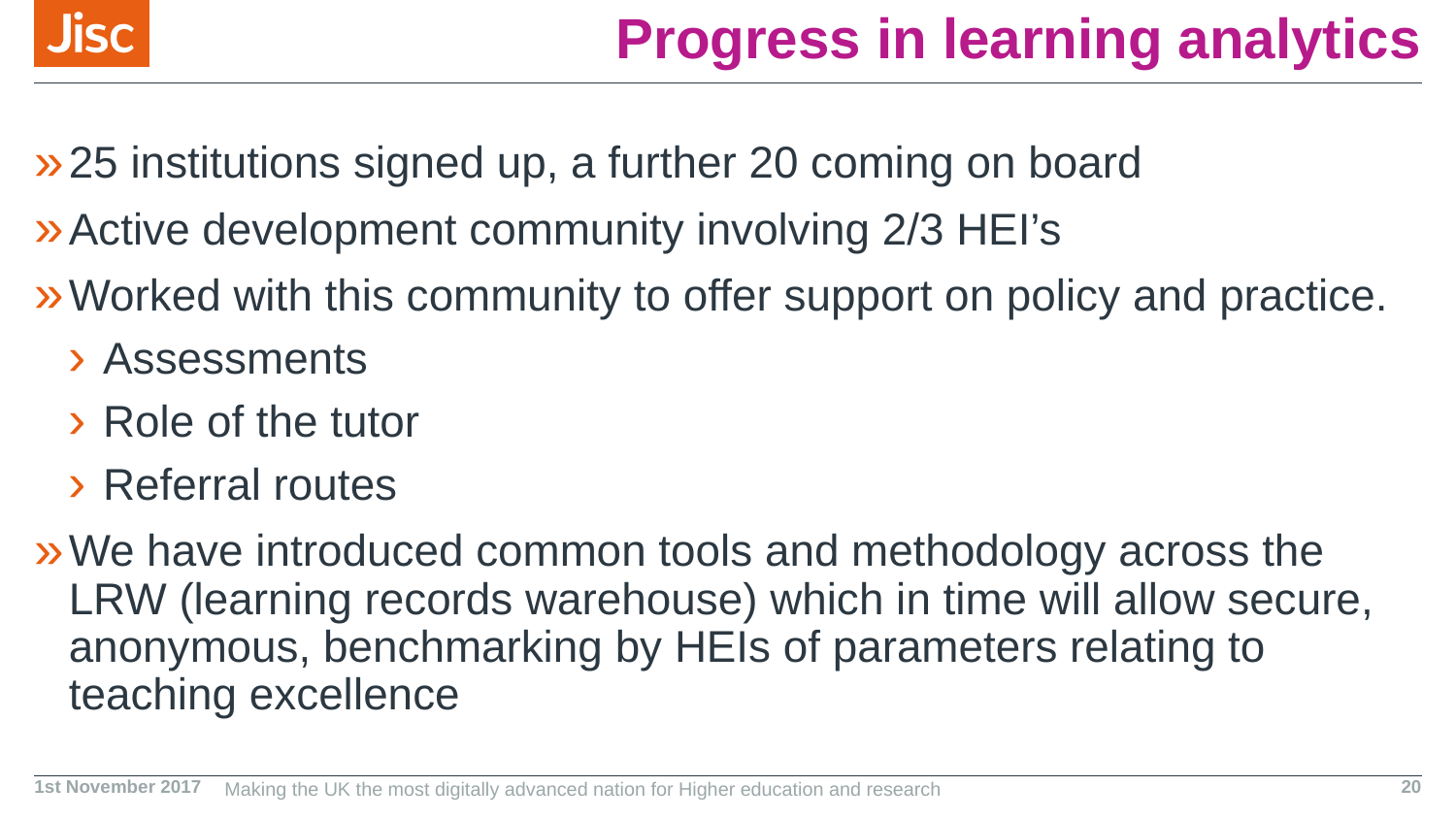

# Progress in learning analytics
25 institutions signed up, a further 20 coming on board
Active development community involving 2/3 HEI’s
Worked with this community to offer support on policy and practice.
Assessments
Role of the tutor
Referral routes
We have introduced common tools and methodology across the LRW (learning records warehouse) which in time will allow secure, anonymous, benchmarking by HEIs of parameters relating to teaching excellence

1st November 2017
Making the UK the most digitally advanced nation for Higher education and research
20